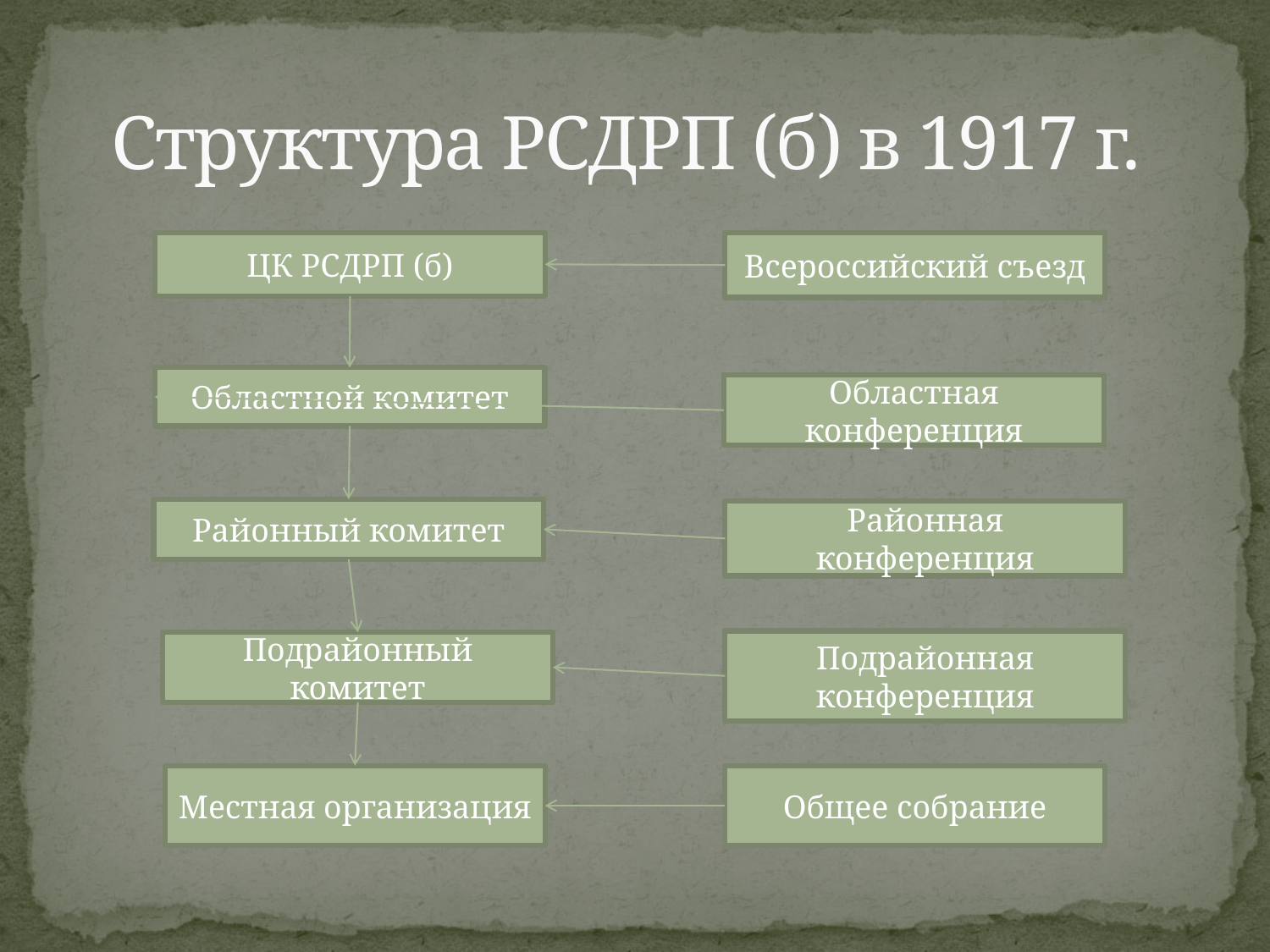

# Структура РСДРП (б) в 1917 г.
ЦК РСДРП (б)
Всероссийский съезд
Областной комитет
Областная конференция
Районный комитет
Районная конференция
Подрайонная конференция
Подрайонный комитет
Местная организация
Общее собрание